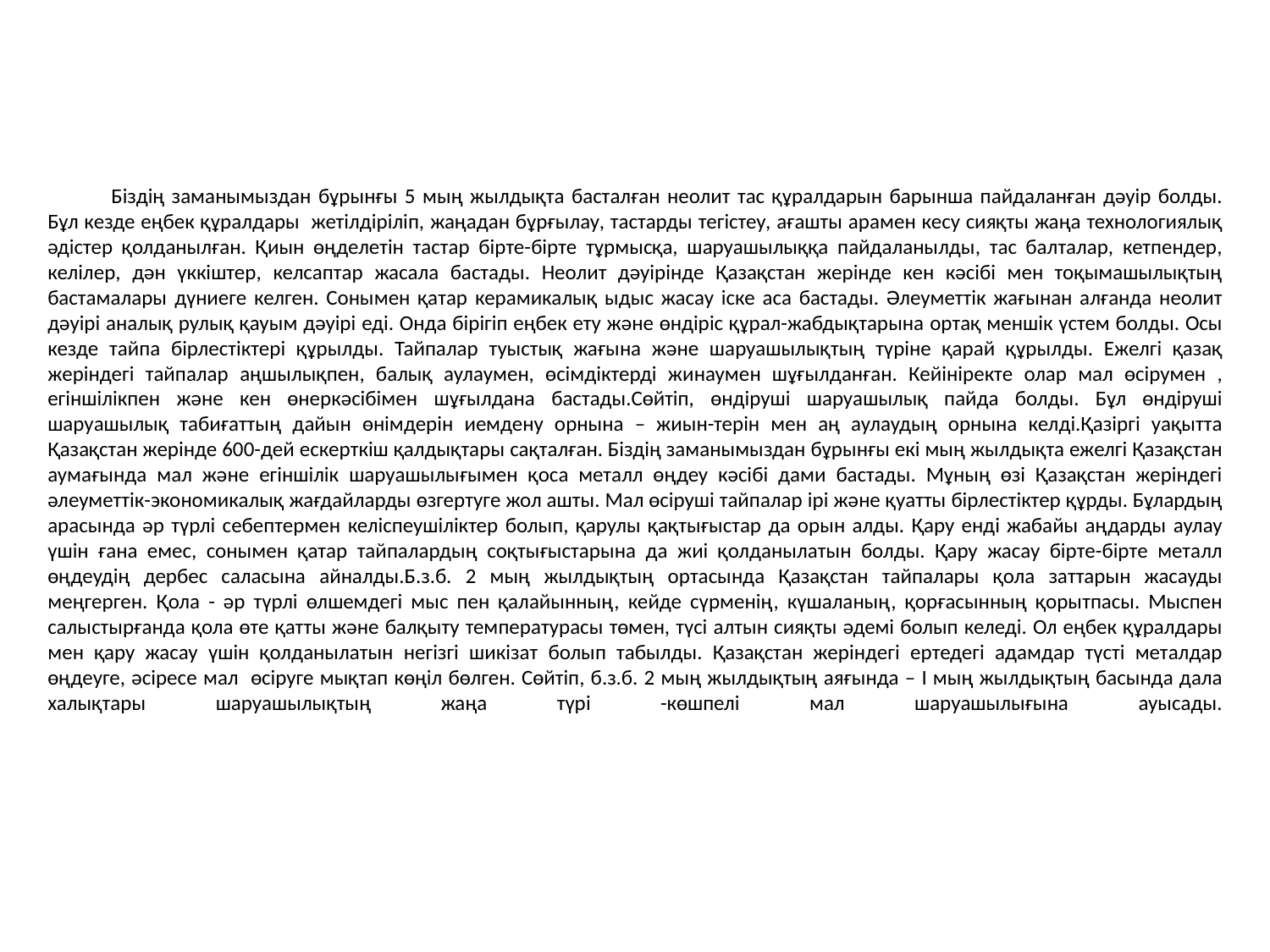

# Біздің заманымыздан бұрынғы 5 мың жылдықта басталған неолит тас құралдарын барынша пайдаланған дәуір болды. Бұл кезде еңбек құралдары  жетілдіріліп, жаңадан бұрғылау, тастарды тегістеу, ағашты арамен кесу сияқты жаңа технологиялық әдістер қолданылған. Қиын өңделетін тастар бірте-бірте тұрмысқа, шаруашылыққа пайдаланылды, тас балталар, кетпендер, келілер, дән үккіштер, келсаптар жасала бастады. Неолит дәуірінде Қазақстан жерінде кен кәсібі мен тоқымашылықтың бастамалары дүниеге келген. Сонымен қатар керамикалық ыдыс жасау іске аса бастады. Әлеуметтік жағынан алғанда неолит дәуірі аналық рулық қауым дәуірі еді. Онда бірігіп еңбек ету және өндіріс құрал-жабдықтарына ортақ меншік үстем болды. Осы кезде тайпа бірлестіктері құрылды. Тайпалар туыстық жағына және шаруашылықтың түріне қарай құрылды. Ежелгі қазақ жеріндегі тайпалар аңшылықпен, балық аулаумен, өсімдіктерді жинаумен шұғылданған. Кейініректе олар мал өсірумен , егіншілікпен және кен өнеркәсібімен шұғылдана бастады.Сөйтіп, өндіруші шаруашылық пайда болды. Бұл өндіруші шаруашылық табиғаттың дайын өнімдерін иемдену орнына – жиын-терін мен аң аулаудың орнына келді.Қазіргі уақытта Қазақстан жерінде 600-дей ескерткіш қалдықтары сақталған. Біздің заманымыздан бұрынғы екі мың жылдықта ежелгі Қазақстан аумағында мал және егіншілік шаруашылығымен қоса металл өңдеу кәсібі дами бастады. Мұның өзі Қазақстан жеріндегі әлеуметтік-экономикалық жағдайларды өзгертуге жол ашты. Мал өсіруші тайпалар ірі және қуатты бірлестіктер құрды. Бұлардың арасында әр түрлі себептермен келіспеушіліктер болып, қарулы қақтығыстар да орын алды. Қару енді жабайы аңдарды аулау үшін ғана емес, сонымен қатар тайпалардың соқтығыстарына да жиі қолданылатын болды. Қару жасау бірте-бірте металл өңдеудің дербес саласына айналды.Б.з.б. 2 мың жылдықтың ортасында Қазақстан тайпалары қола заттарын жасауды меңгерген. Қола - әр түрлі өлшемдегі мыс пен қалайынның, кейде сүрменің, күшаланың, қорғасынның қорытпасы. Мыспен салыстырғанда қола өте қатты және балқыту температурасы төмен, түсі алтын сияқты әдемі болып келеді. Ол еңбек құралдары мен қару жасау үшін қолданылатын негізгі шикізат болып табылды. Қазақстан жеріндегі ертедегі адамдар түсті металдар өңдеуге, әсіресе мал  өсіруге мықтап көңіл бөлген. Сөйтіп, б.з.б. 2 мың жылдықтың аяғында – I мың жылдықтың басында дала халықтары шаруашылықтың жаңа түрі -көшпелі мал шаруашылығына ауысады.